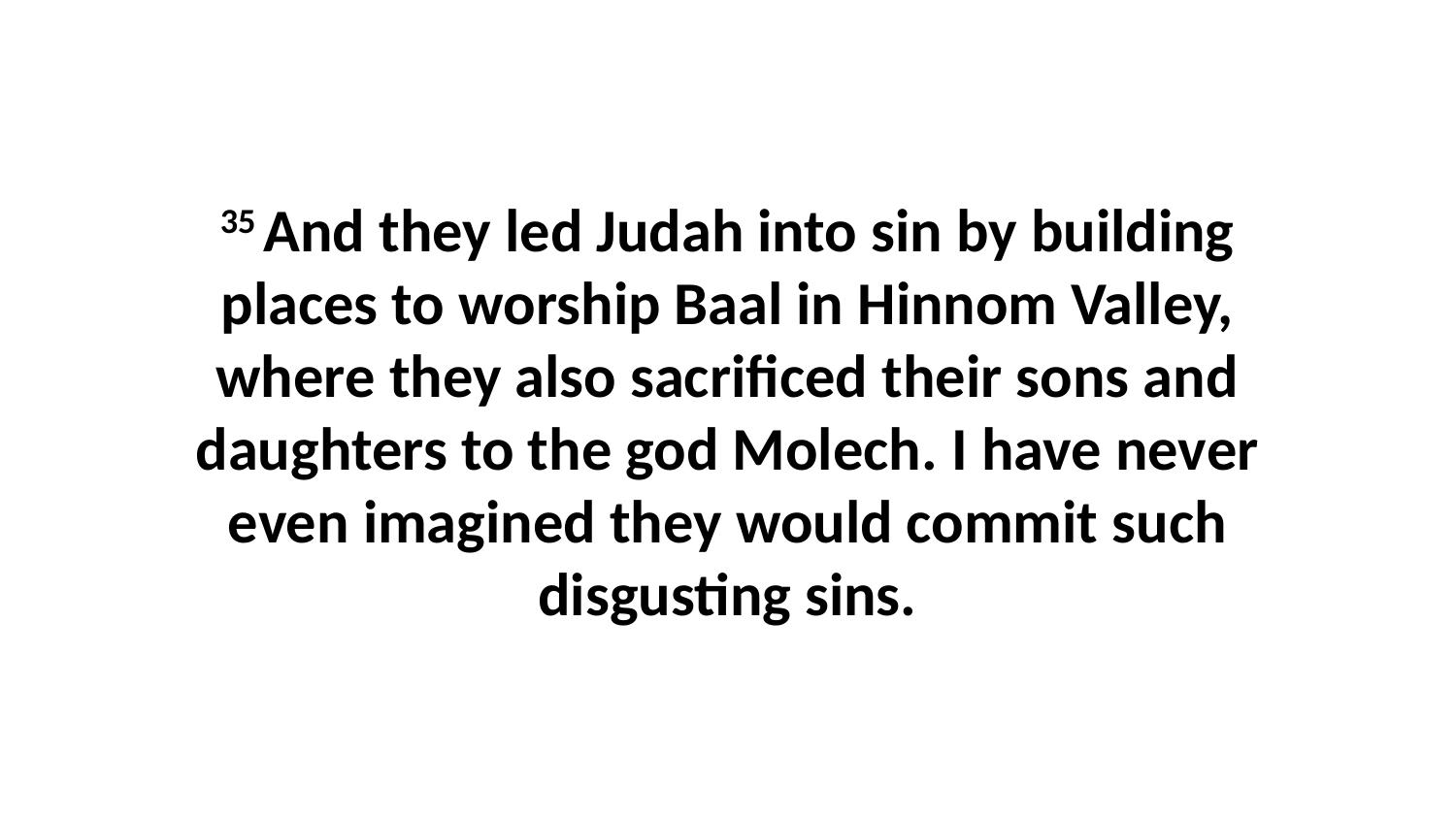

35 And they led Judah into sin by building places to worship Baal in Hinnom Valley, where they also sacrificed their sons and daughters to the god Molech. I have never even imagined they would commit such disgusting sins.